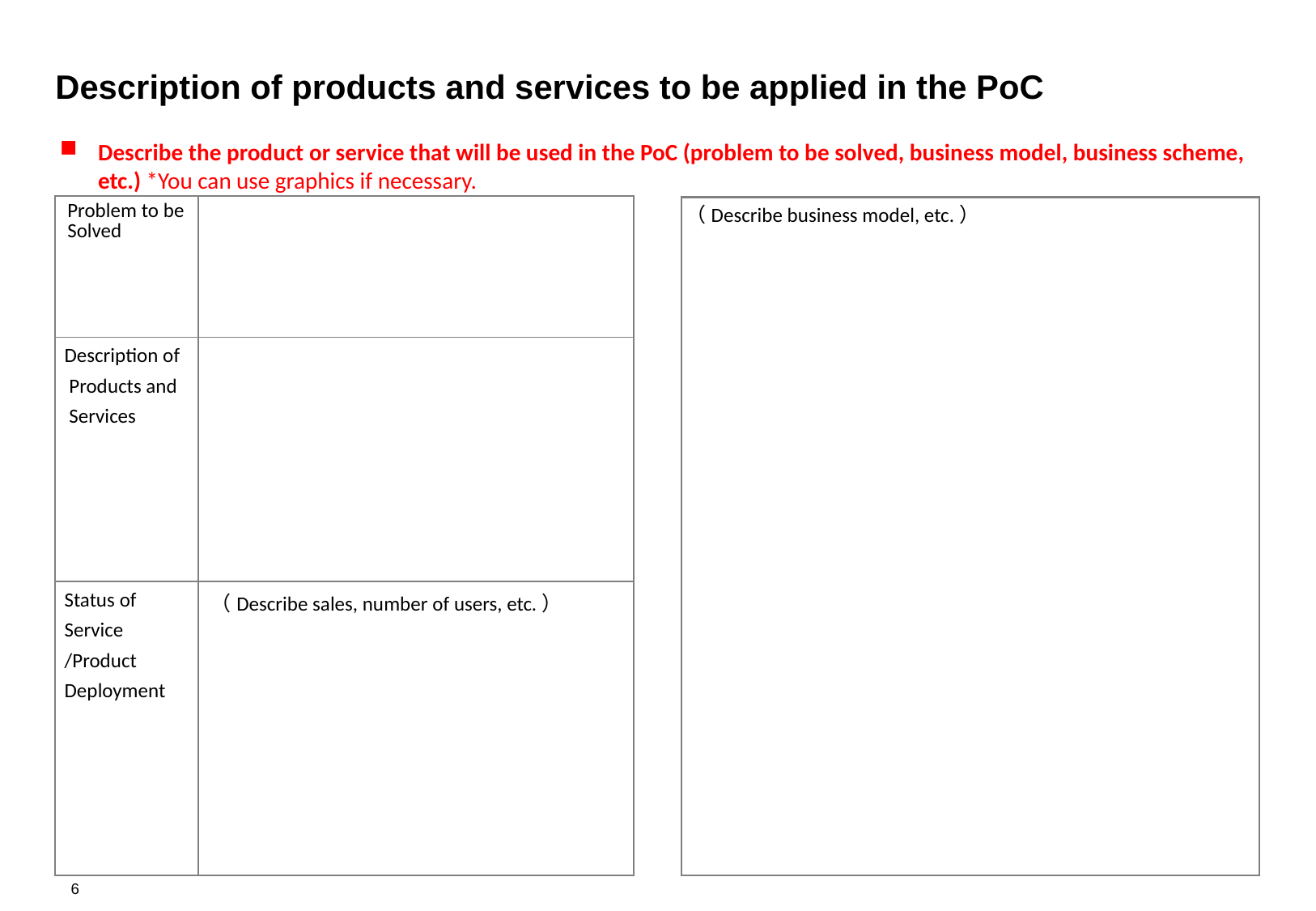

# Description of products and services to be applied in the PoC
Describe the product or service that will be used in the PoC (problem to be solved, business model, business scheme, etc.) *You can use graphics if necessary.
| Problem to be Solved |  |
| --- | --- |
| Description of Products and Services |  |
| Status of Service /Product Deployment | （Describe sales, number of users, etc.） |
（Describe business model, etc.）
6